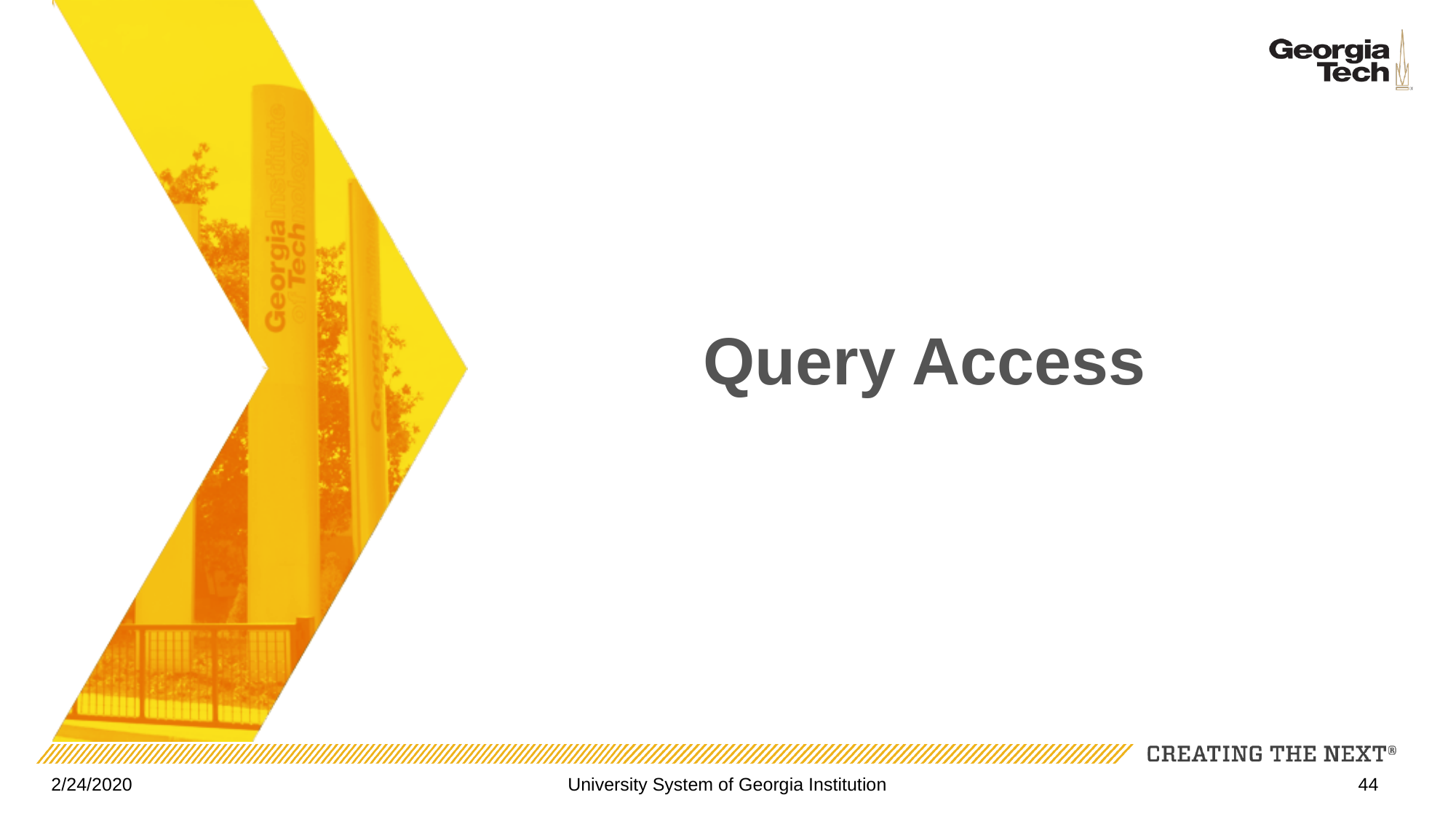

# Query Access
2/24/2020
University System of Georgia Institution
44